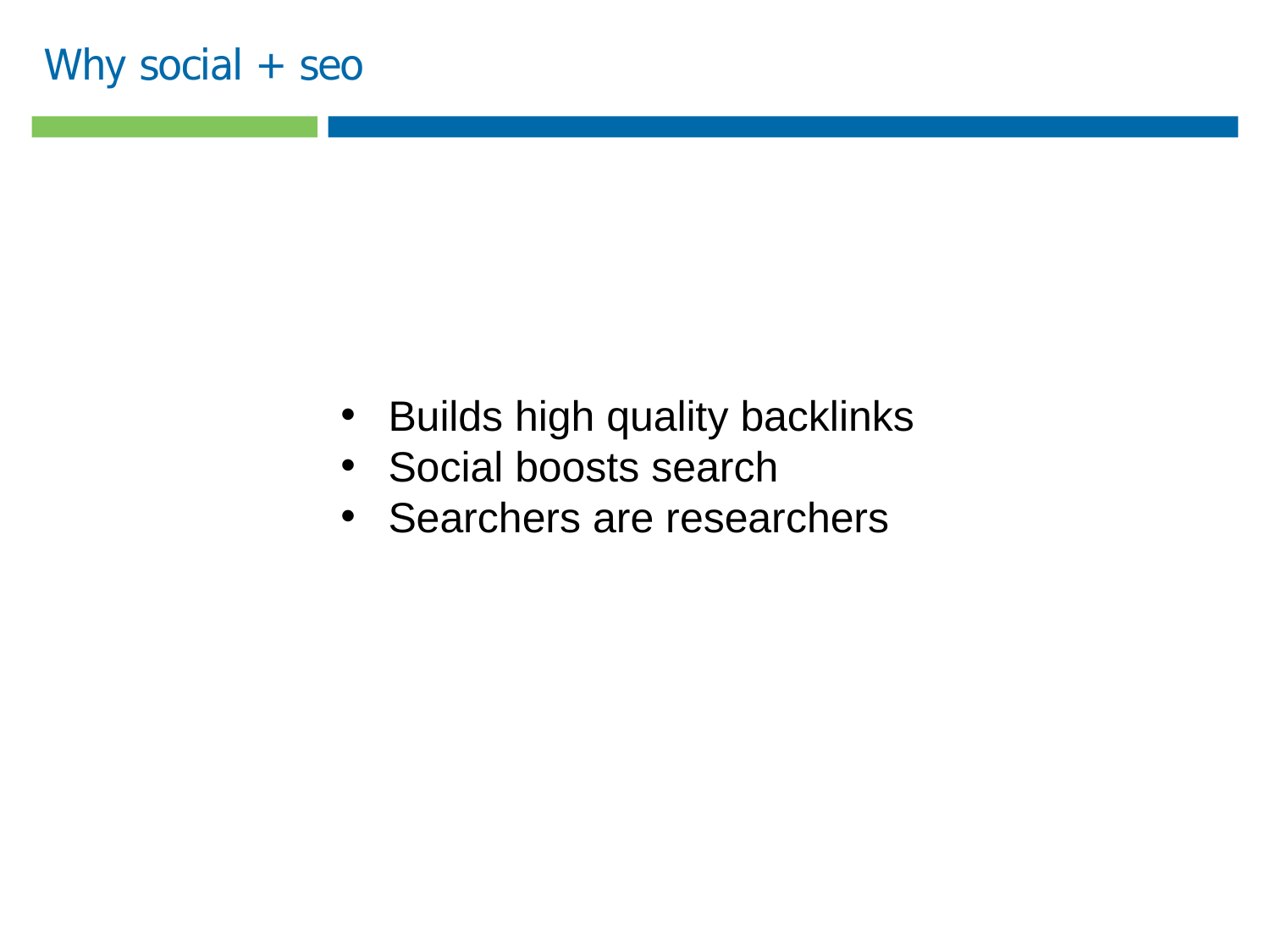

Why social + seo

Builds high quality backlinks
Social boosts search
Searchers are researchers